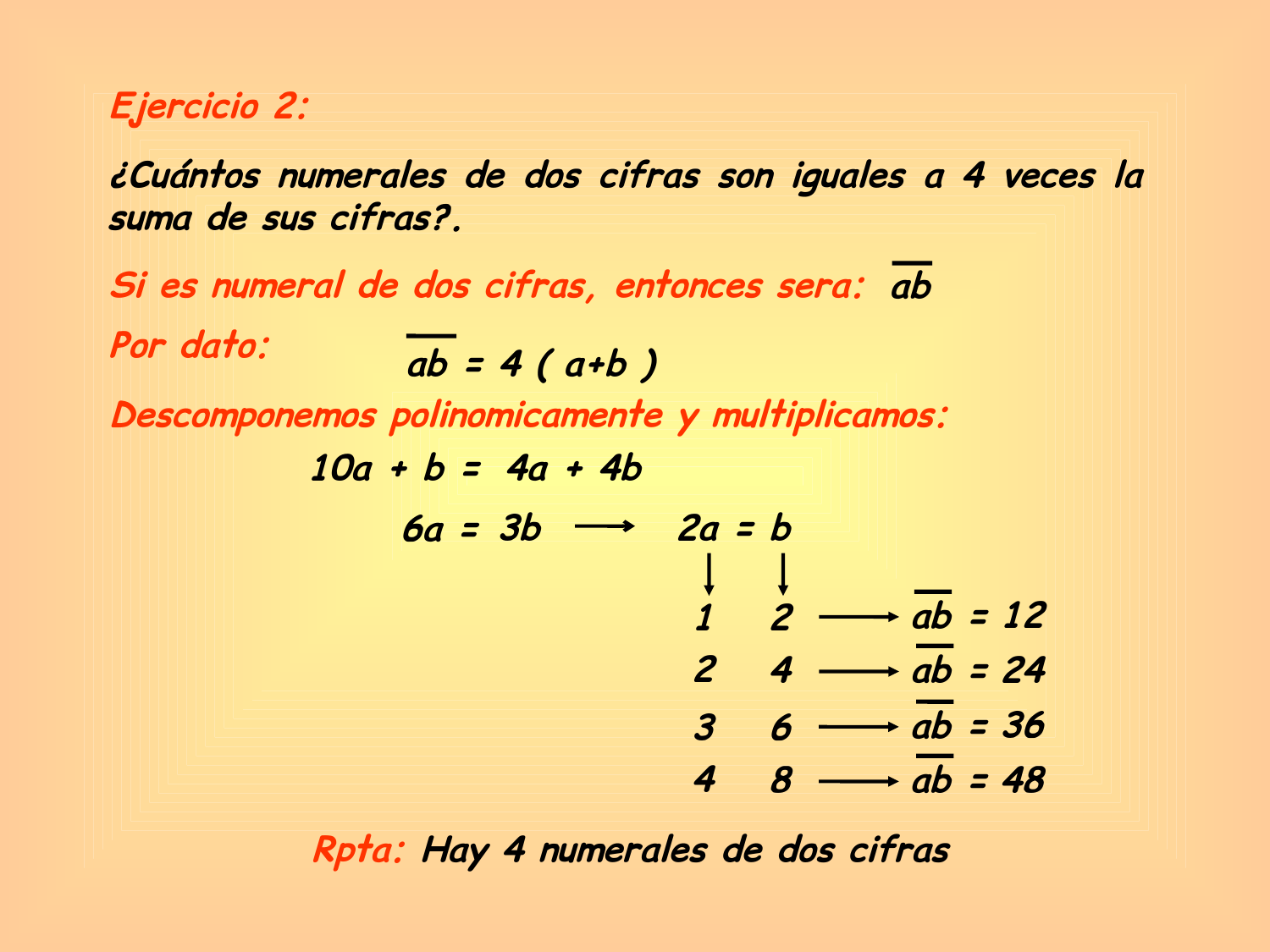

Ejercicio 2:
¿Cuántos numerales de dos cifras son iguales a 4 veces la suma de sus cifras?.
Si es numeral de dos cifras, entonces sera:
ab

Por dato:
 ab = 4 ( a+b )

Descomponemos polinomicamente y multiplicamos:
10a + b =
4a + 4b
3b
2a = b
6a =

12
ab =
1
2

2
4
24
ab =

36
ab =
3
6

4
8
48
ab =

Rpta: Hay 4 numerales de dos cifras